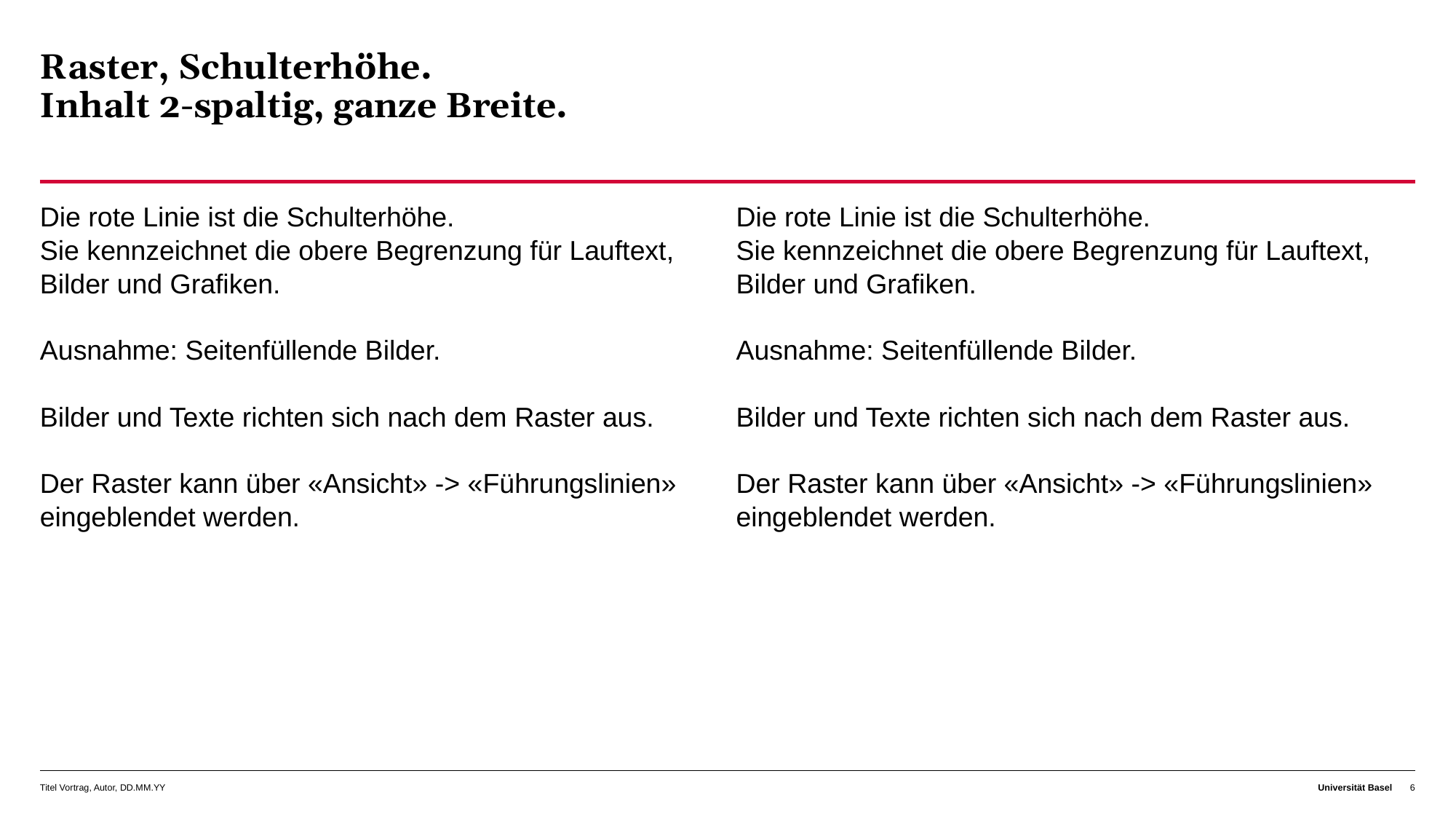

# Raster, Schulterhöhe. Inhalt 2-spaltig, ganze Breite.
Die rote Linie ist die Schulterhöhe.
Sie kennzeichnet die obere Begrenzung für Lauftext, Bilder und Grafiken.
Ausnahme: Seitenfüllende Bilder.

Bilder und Texte richten sich nach dem Raster aus.

Der Raster kann über «Ansicht» -> «Führungslinien» eingeblendet werden.
Die rote Linie ist die Schulterhöhe.
Sie kennzeichnet die obere Begrenzung für Lauftext, Bilder und Grafiken.
Ausnahme: Seitenfüllende Bilder.

Bilder und Texte richten sich nach dem Raster aus.

Der Raster kann über «Ansicht» -> «Führungslinien» eingeblendet werden.
Titel Vortrag, Autor, DD.MM.YY
Universität Basel
6